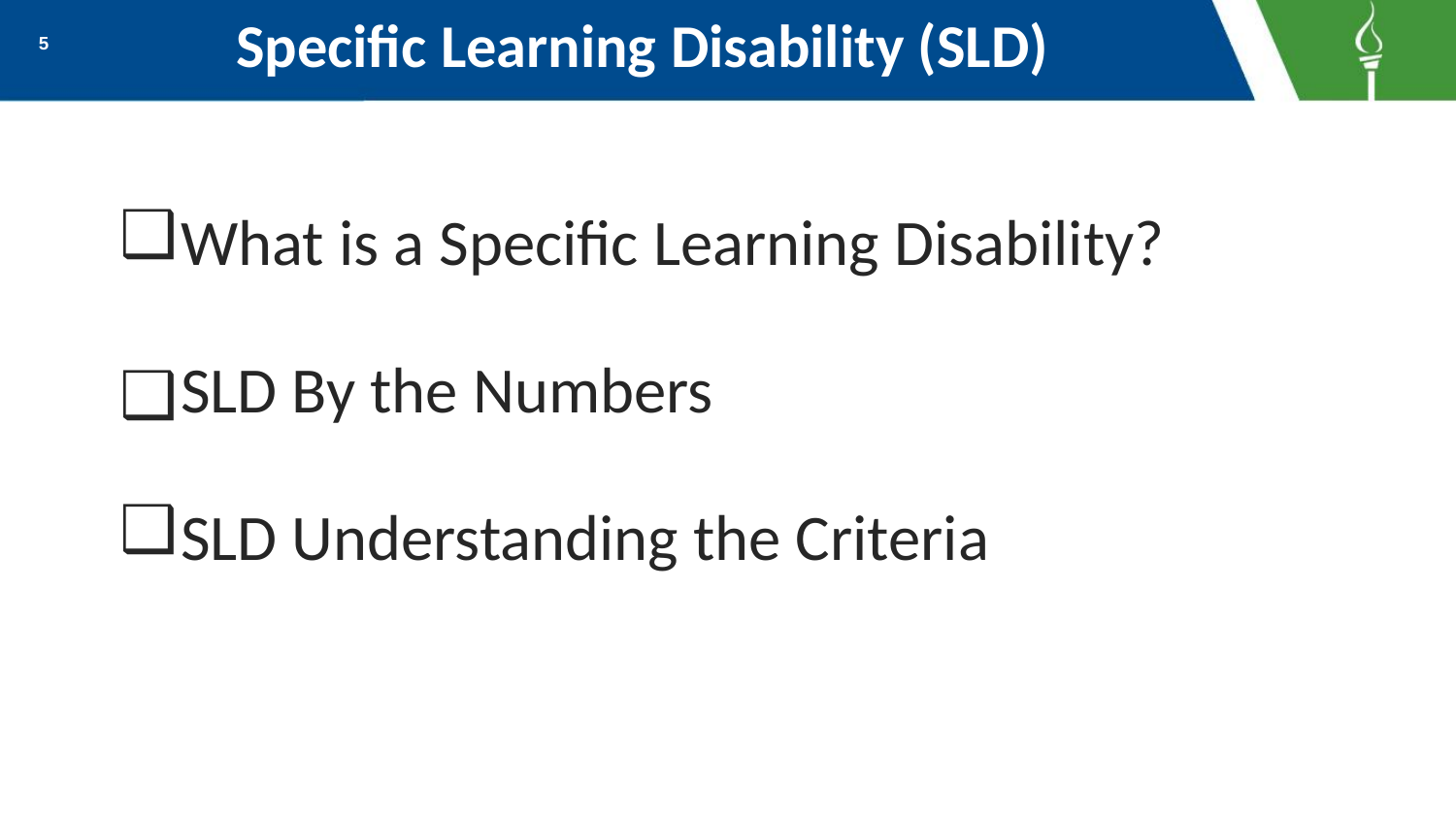

# Specific Learning Disability (SLD)
5
What is a Specific Learning Disability?

SLD By the Numbers

SLD Understanding the Criteria